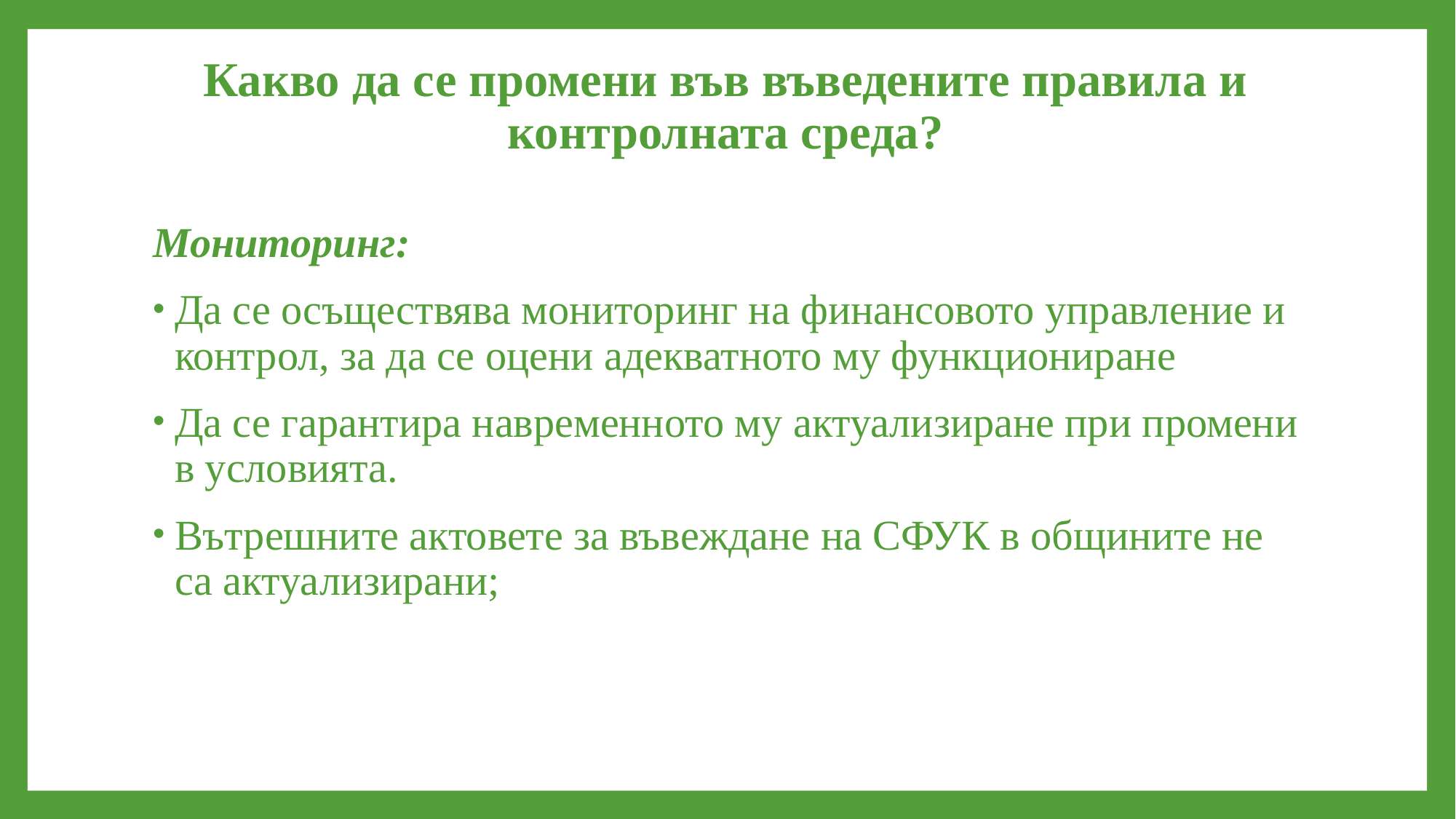

# Какво да се промени във въведените правила и контролната среда?
Мониторинг:
Да се осъществява мониторинг на финансовото управление и контрол, за да се оцени адекватното му функциониране
Да се гарантира навременното му актуализиране при промени в условията.
Вътрешните актовете за въвеждане на СФУК в общините не са актуализирани;